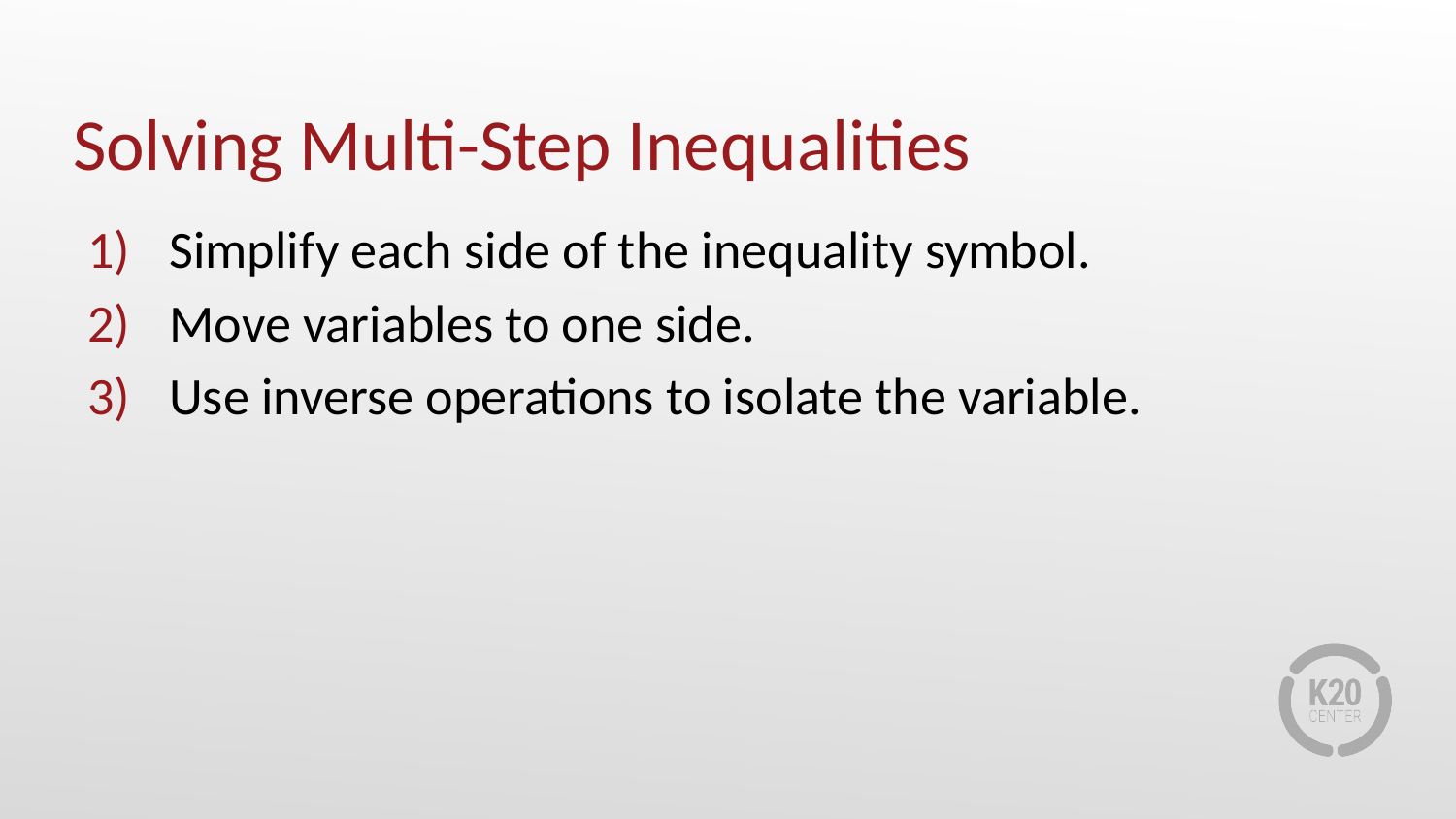

# Solving Multi-Step Inequalities
Simplify each side of the inequality symbol.
Move variables to one side.
Use inverse operations to isolate the variable.